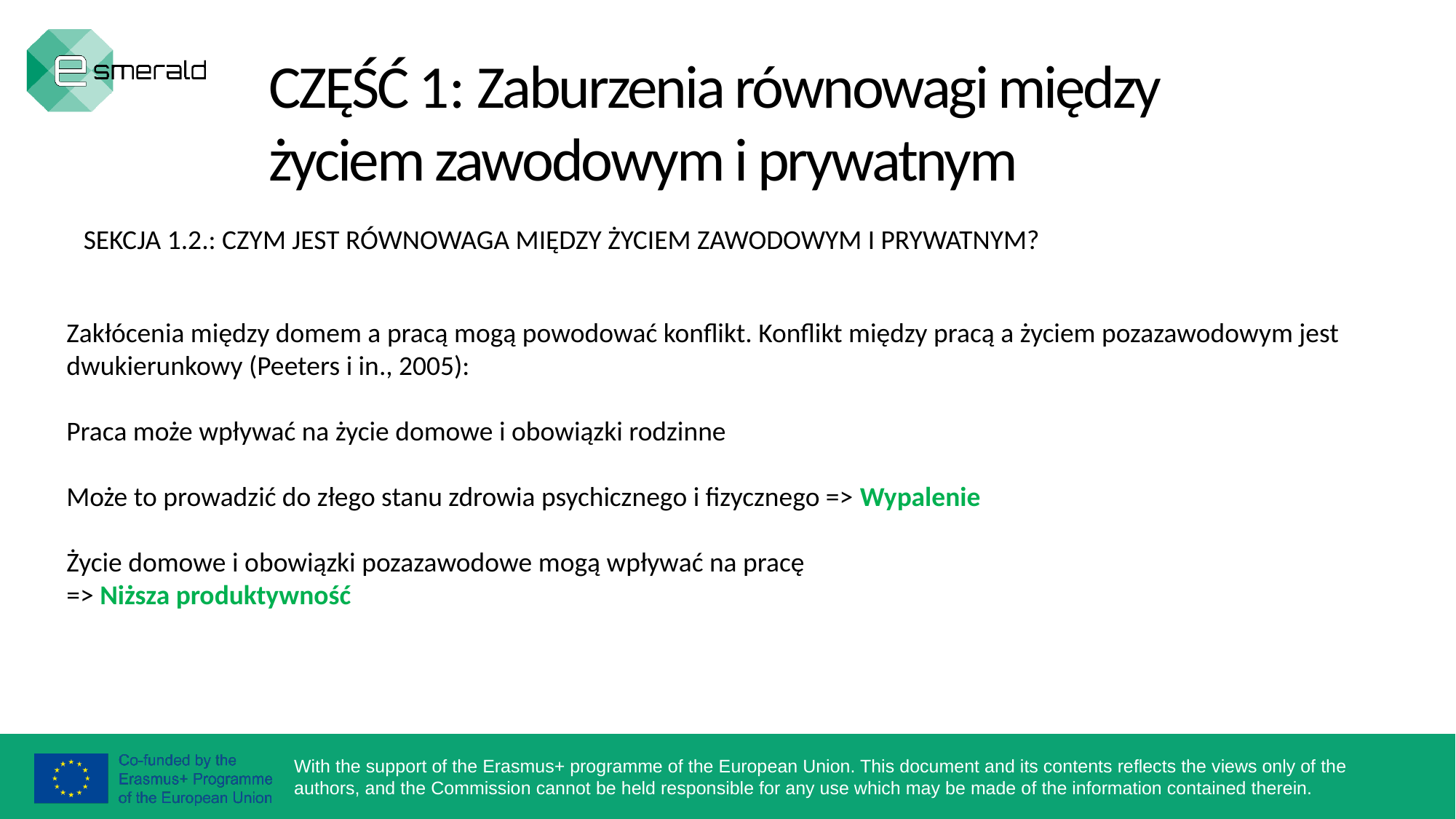

CZĘŚĆ 1: Zaburzenia równowagi między życiem zawodowym i prywatnym
SEKCJA 1.2.: CZYM JEST RÓWNOWAGA MIĘDZY ŻYCIEM ZAWODOWYM I PRYWATNYM?
Zakłócenia między domem a pracą mogą powodować konflikt. Konflikt między pracą a życiem pozazawodowym jest dwukierunkowy (Peeters i in., 2005):

Praca może wpływać na życie domowe i obowiązki rodzinne

Może to prowadzić do złego stanu zdrowia psychicznego i fizycznego => Wypalenie

Życie domowe i obowiązki pozazawodowe mogą wpływać na pracę
=> Niższa produktywność